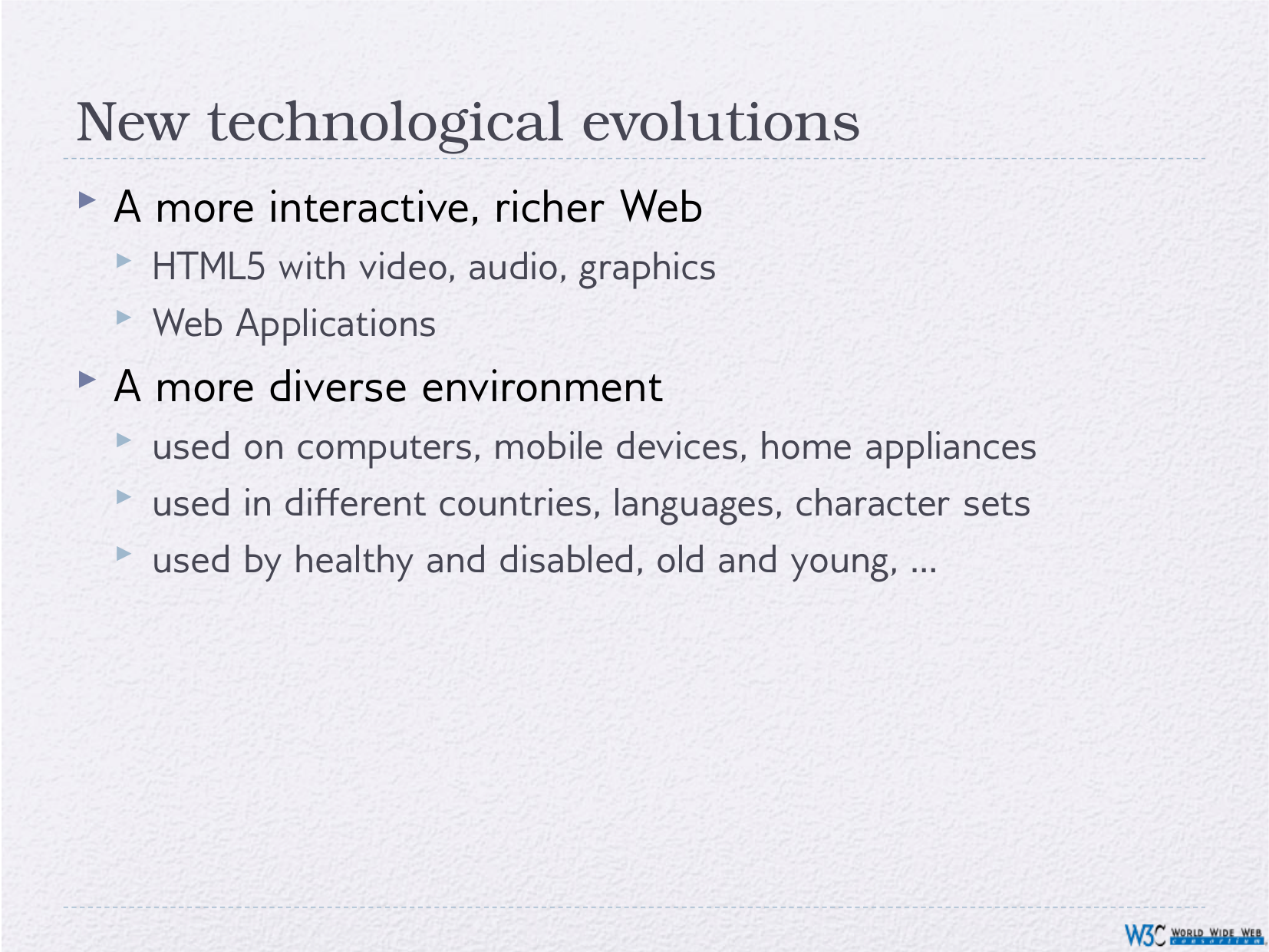

# New technological evolutions
A more interactive, richer Web
HTML5 with video, audio, graphics
Web Applications
A more diverse environment
used on computers, mobile devices, home appliances
used in different countries, languages, character sets
used by healthy and disabled, old and young, …